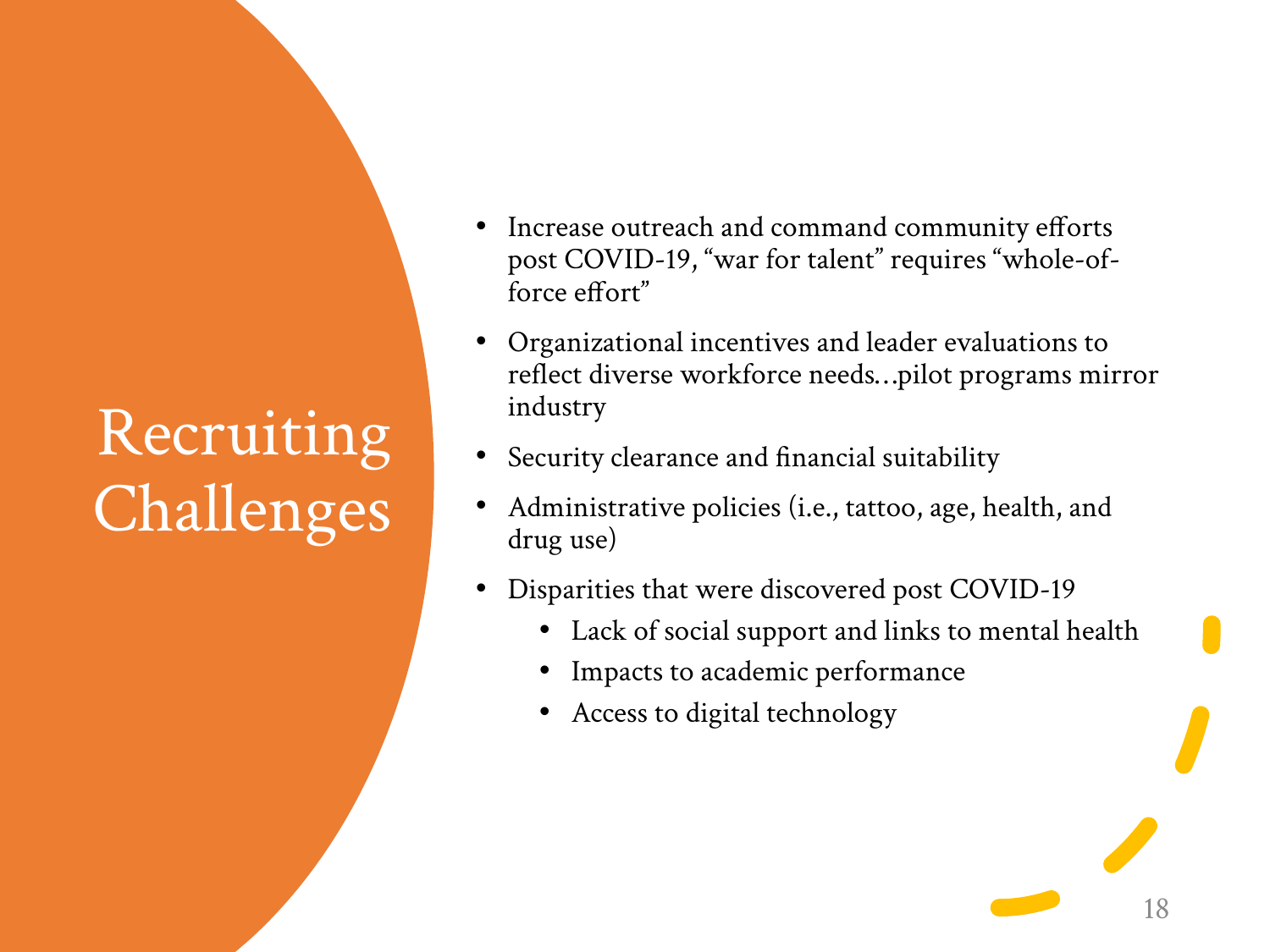

Increase outreach and command community efforts post COVID-19, “war for talent” requires “whole-of-force effort”
Organizational incentives and leader evaluations to reflect diverse workforce needs…pilot programs mirror industry
Security clearance and financial suitability
Administrative policies (i.e., tattoo, age, health, and drug use)
Disparities that were discovered post COVID-19
Lack of social support and links to mental health
Impacts to academic performance
Access to digital technology
# Recruiting Challenges

18